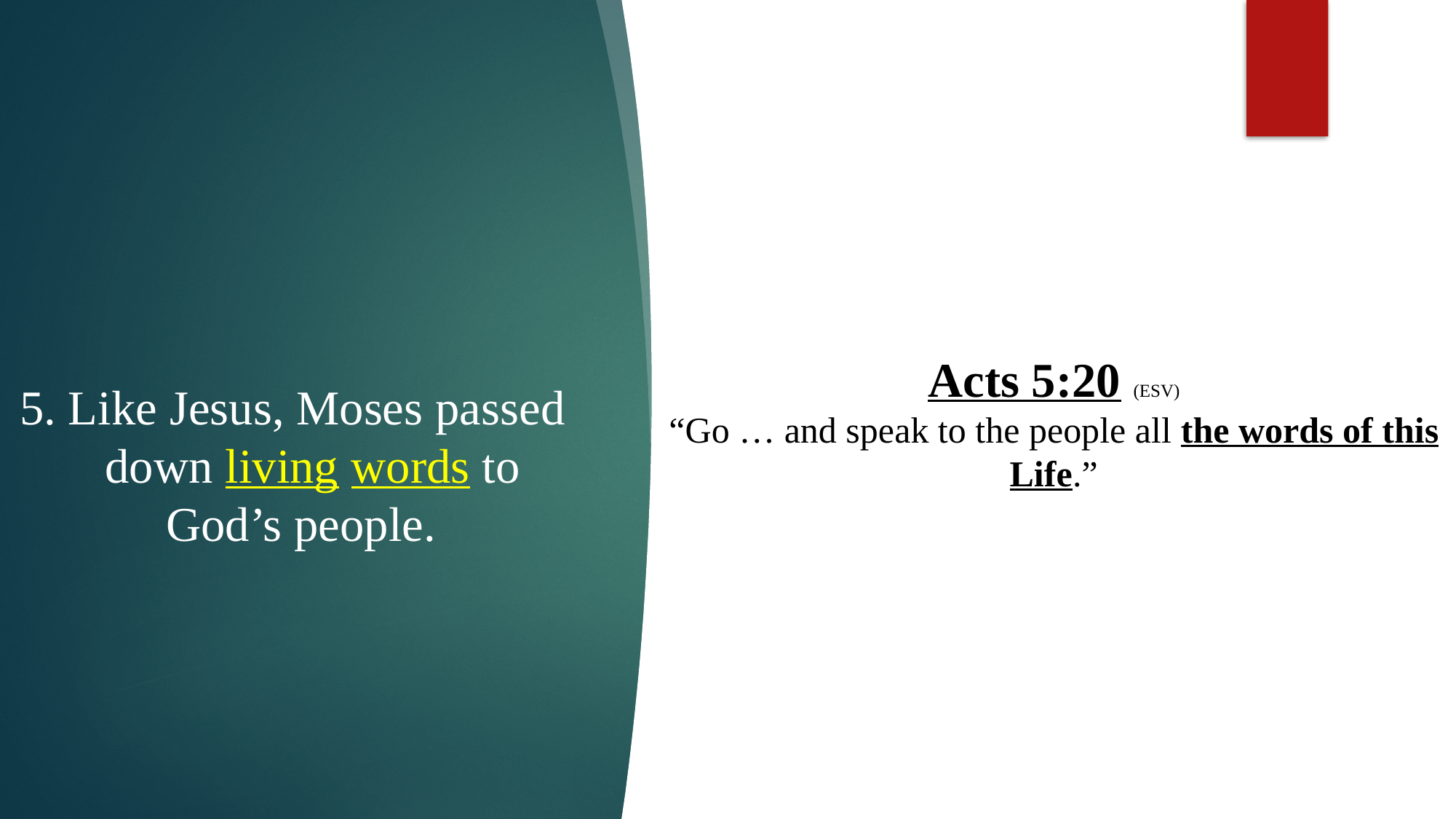

Acts 5:20 (ESV)
“Go … and speak to the people all the words of this Life.”
5. Like Jesus, Moses passed
       down living words to
            God’s people.